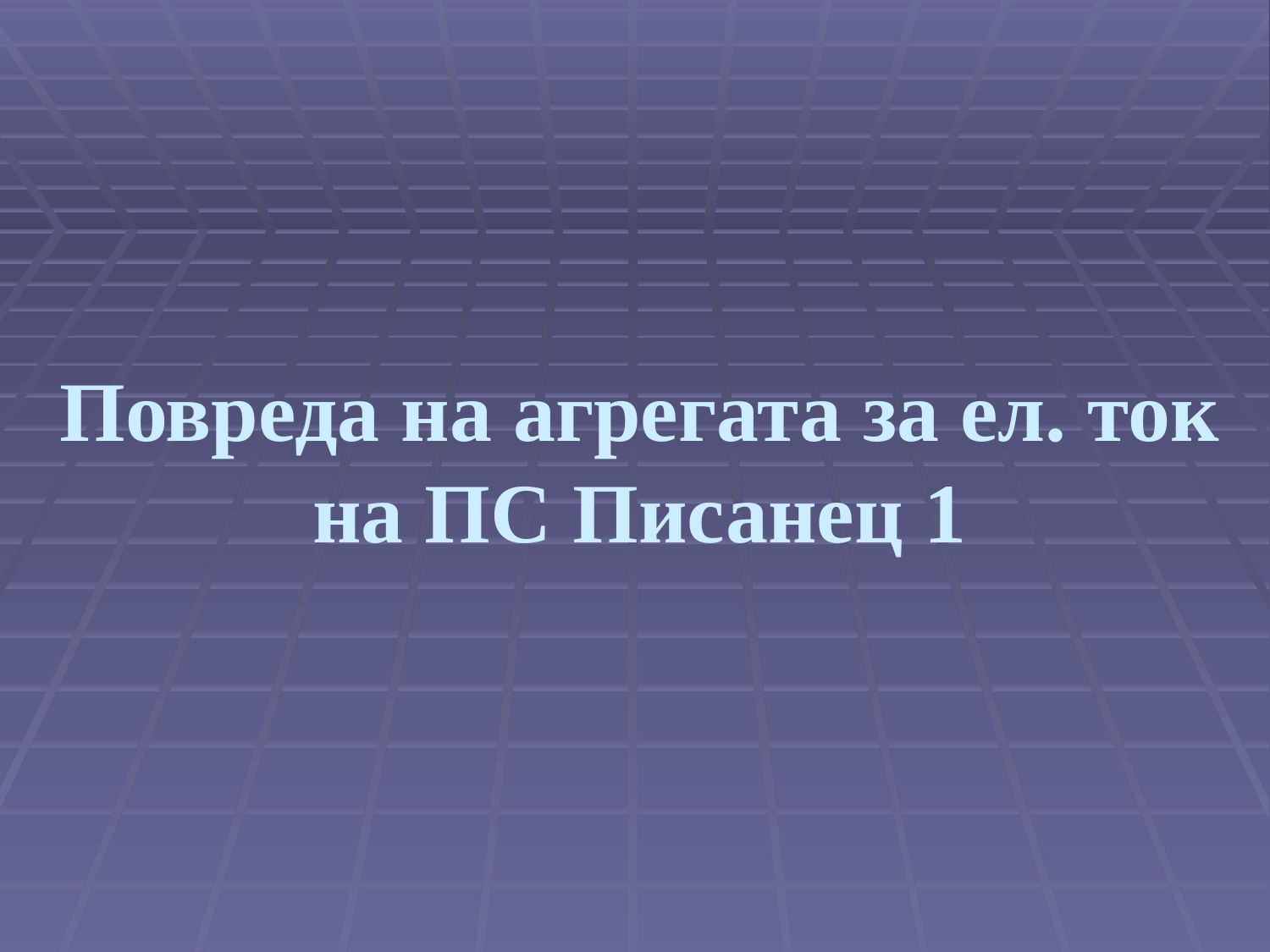

# Повреда на агрегата за ел. ток на ПС Писанец 1